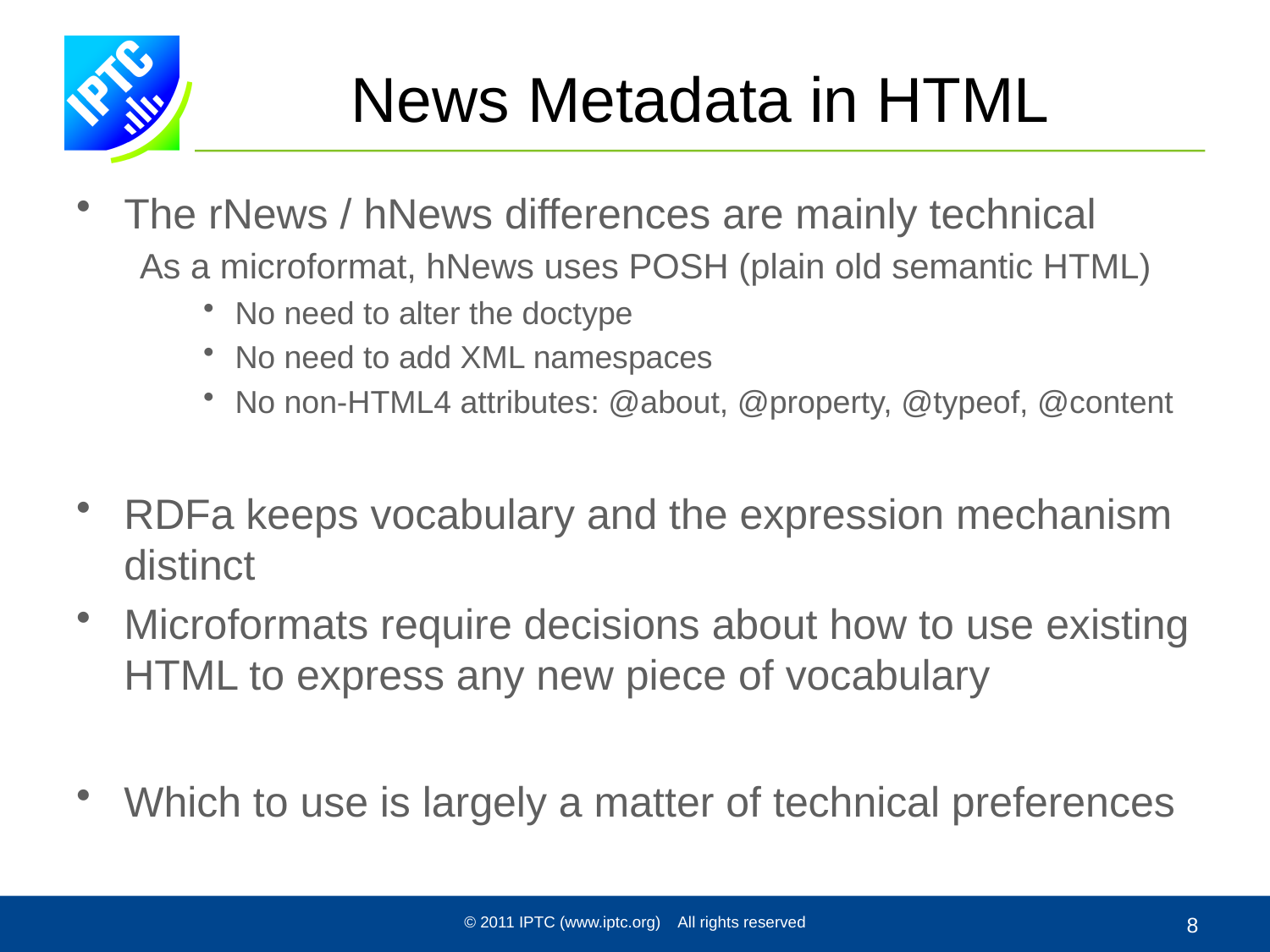

# News Metadata in HTML
The rNews / hNews differences are mainly technical
As a microformat, hNews uses POSH (plain old semantic HTML)
No need to alter the doctype
No need to add XML namespaces
No non-HTML4 attributes: @about, @property, @typeof, @content

RDFa keeps vocabulary and the expression mechanism distinct
Microformats require decisions about how to use existing HTML to express any new piece of vocabulary

Which to use is largely a matter of technical preferences

© 2011 IPTC (www.iptc.org)    All rights reserved
8